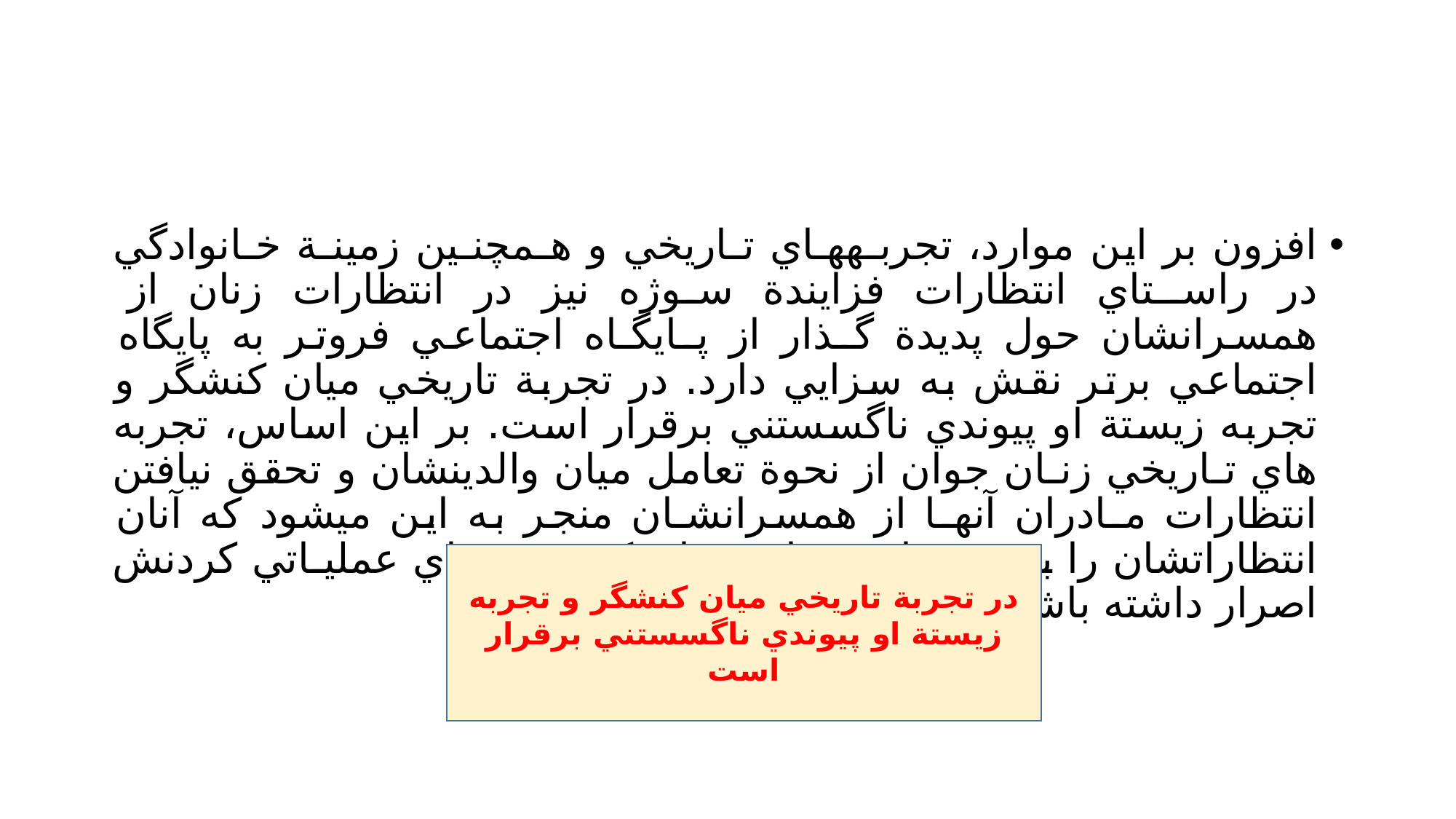

#
افزون بر اين موارد، تجربـههـاي تـاريخي و هـمچنـين زمينـة خـانوادگي در راسـتاي انتظارات فزايندة سوژه نيز در انتظارات زنان از همسرانشان حول پديدة گـذار از پـايگـاه اجتماعي فروتر به پايگاه اجتماعي برتر نقش به سزايي دارد. در تجربة تاريخي ميان كنشگر و تجربه زيستة او پيوندي ناگسستني برقرار است. بر اين اساس، تجربه هاي تـاريخي زنـان جوان از نحوة تعامل ميان والدينشان و تحقق نيافتن انتظارات مـادران آنهـا از همسرانشـان منجر به اين ميشود كه آنان انتظاراتشان را به شيوهاي شفاف بيـان كننـد و بـراي عمليـاتي كردنش اصرار داشته باشند

در تجربة تاريخي ميان كنشگر و تجربه زيستة او پيوندي ناگسستني برقرار است